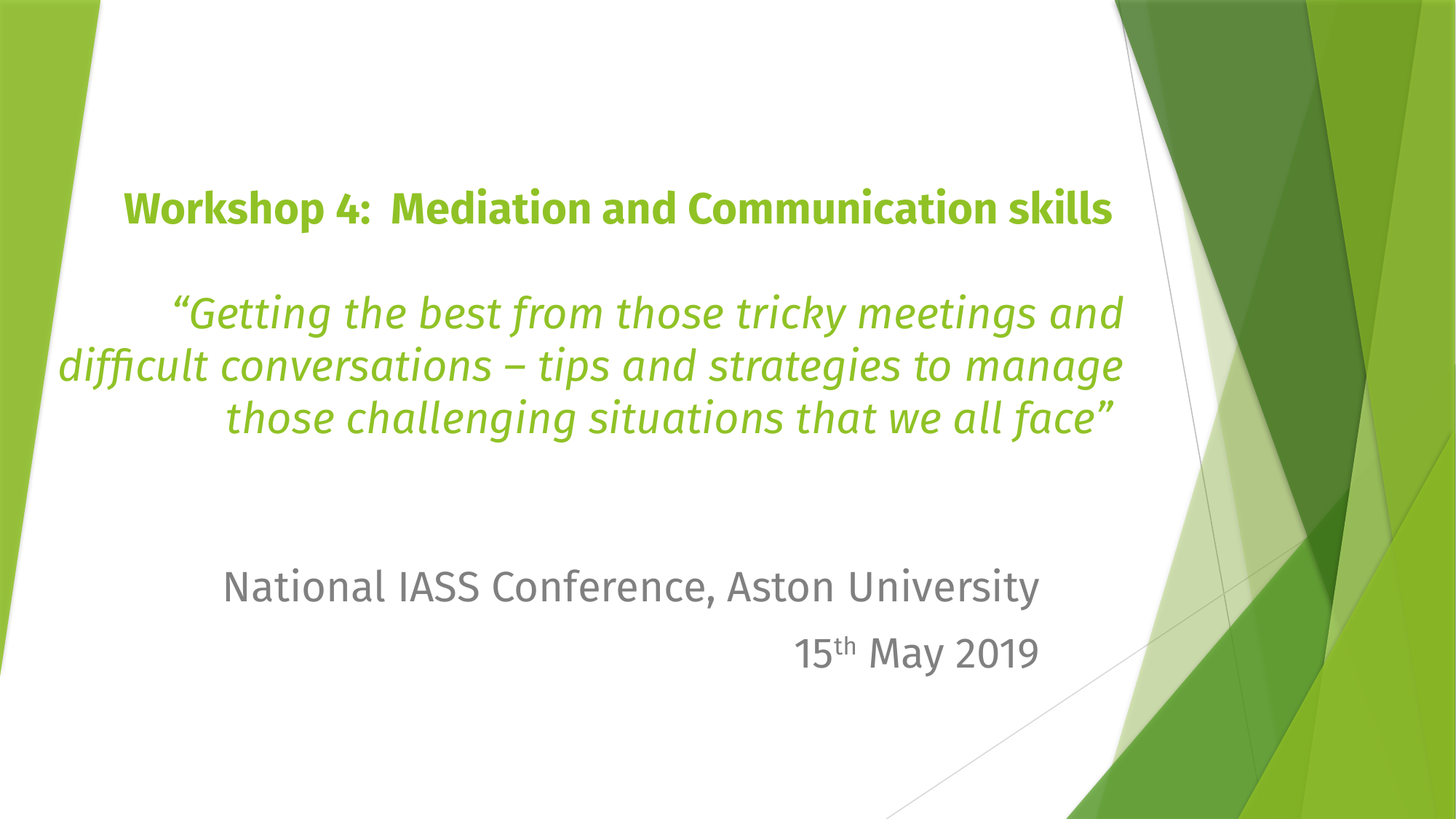

# Workshop 4:  Mediation and Communication skills “Getting the best from those tricky meetings and difficult conversations – tips and strategies to manage those challenging situations that we all face”
National IASS Conference, Aston University
15th May 2019